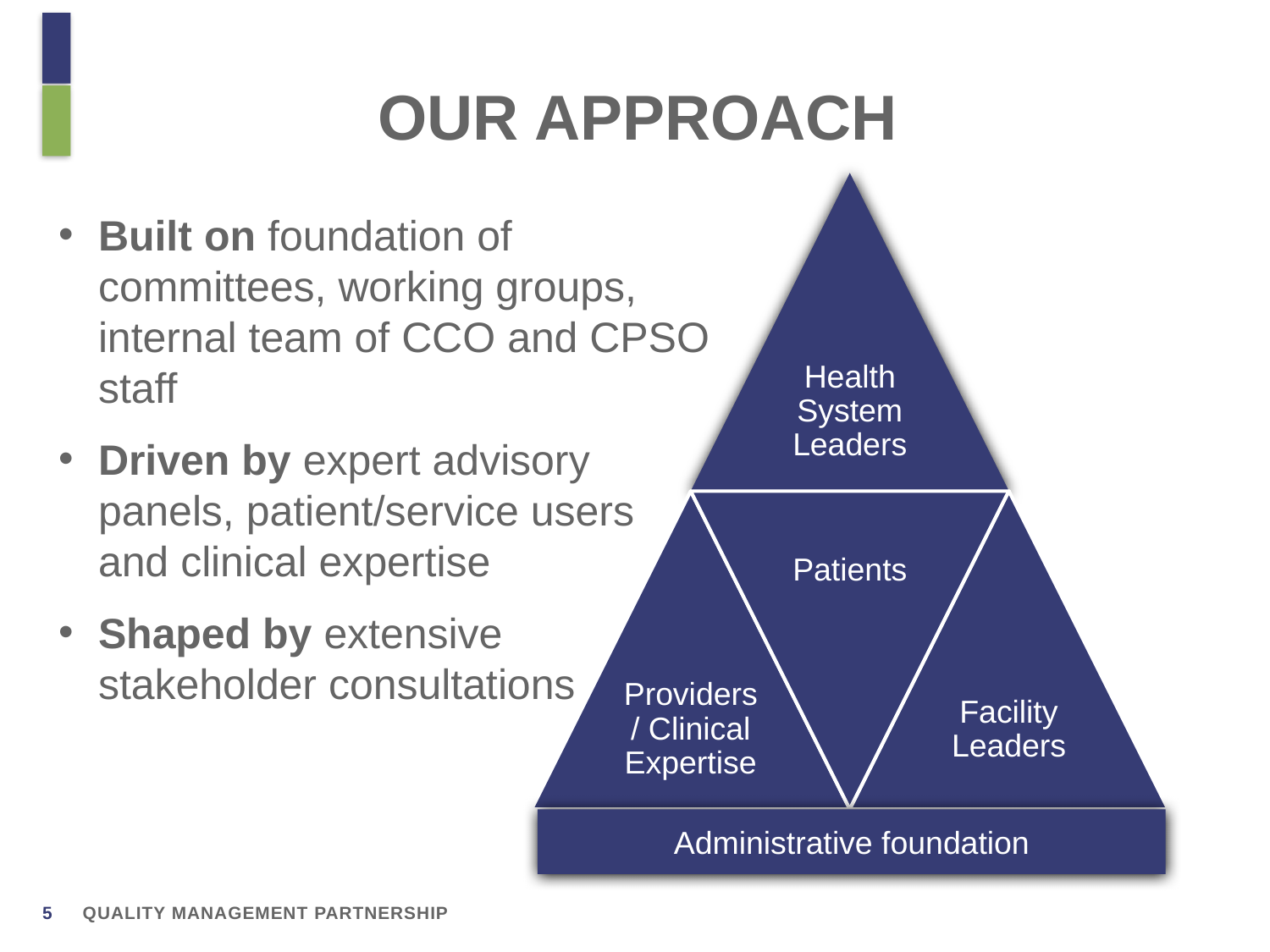

# Our Approach

Health System Leaders
Providers / Clinical Expertise
Patients
Facility Leaders
Built on foundation of committees, working groups, internal team of CCO and CPSO staff
Driven by expert advisory panels, patient/service users and clinical expertise
Shaped by extensive stakeholder consultations

Administrative foundation
Quality management partnership